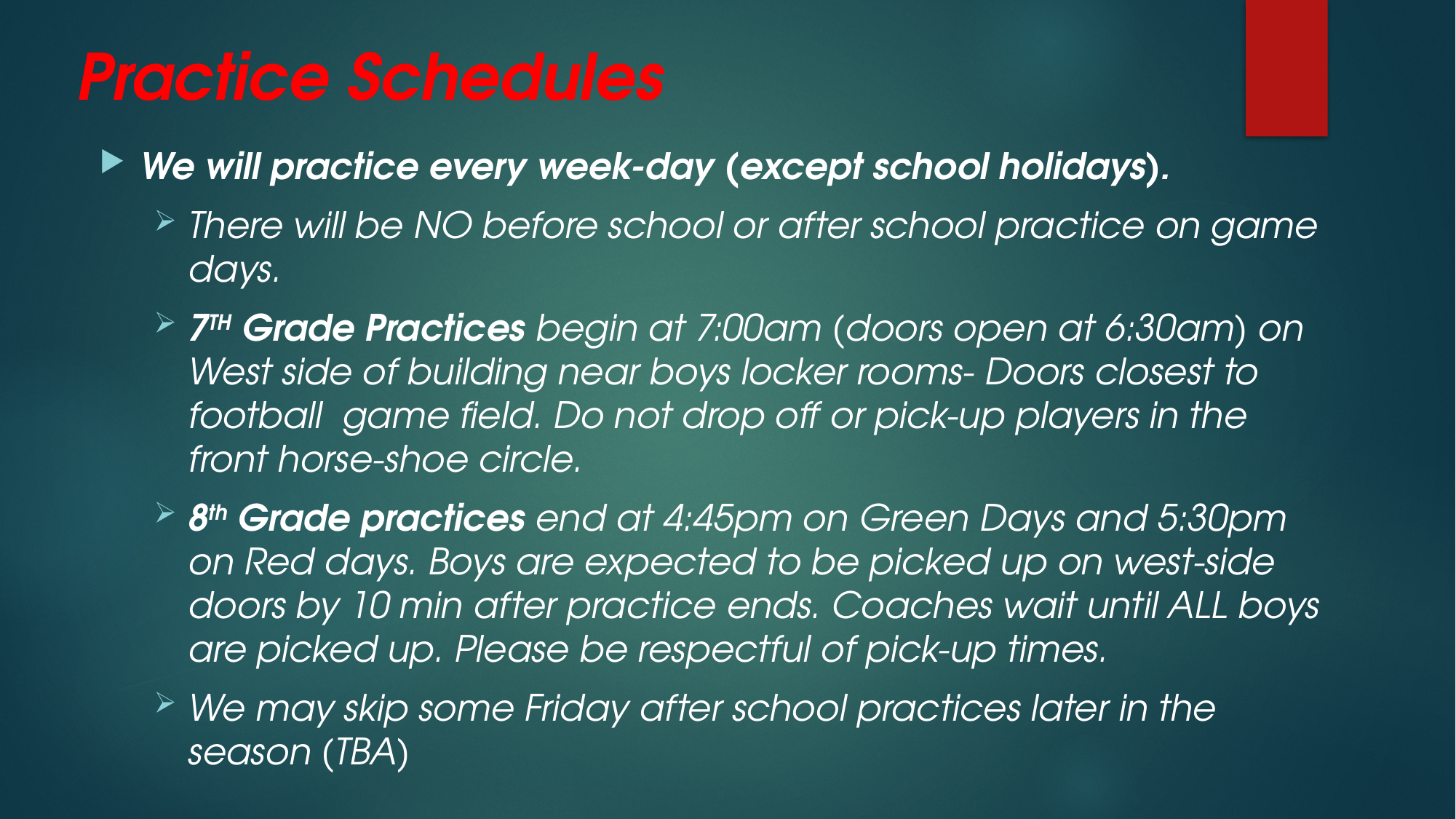

# Practice Schedules
We will practice every week-day (except school holidays).
There will be NO before school or after school practice on game days.
7TH Grade Practices begin at 7:00am (doors open at 6:30am) on West side of building near boys locker rooms- Doors closest to football  game field. Do not drop off or pick-up players in the front horse-shoe circle.
8th Grade practices end at 4:45pm on Green Days and 5:30pm on Red days. Boys are expected to be picked up on west-side doors by 10 min after practice ends. Coaches wait until ALL boys are picked up. Please be respectful of pick-up times.
We may skip some Friday after school practices later in the season (TBA)